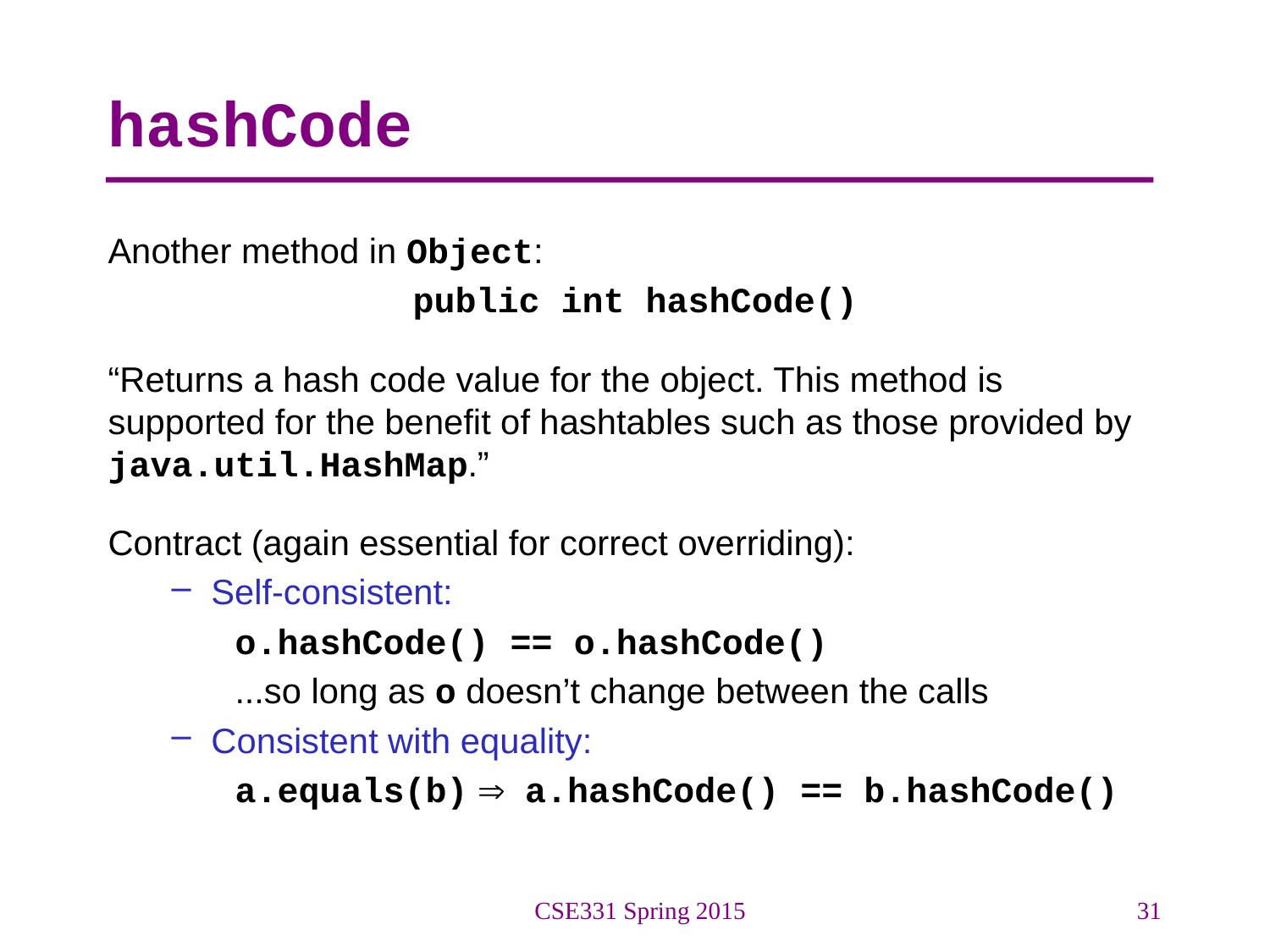

# hashCode
Another method in Object:
public int hashCode()

“Returns a hash code value for the object. This method is supported for the benefit of hashtables such as those provided by java.util.HashMap.”

Contract (again essential for correct overriding):
Self-consistent:
o.hashCode() == o.hashCode()
...so long as o doesn’t change between the calls
Consistent with equality:
a.equals(b) ⇒  a.hashCode() == b.hashCode()

CSE331 Spring 2015
31